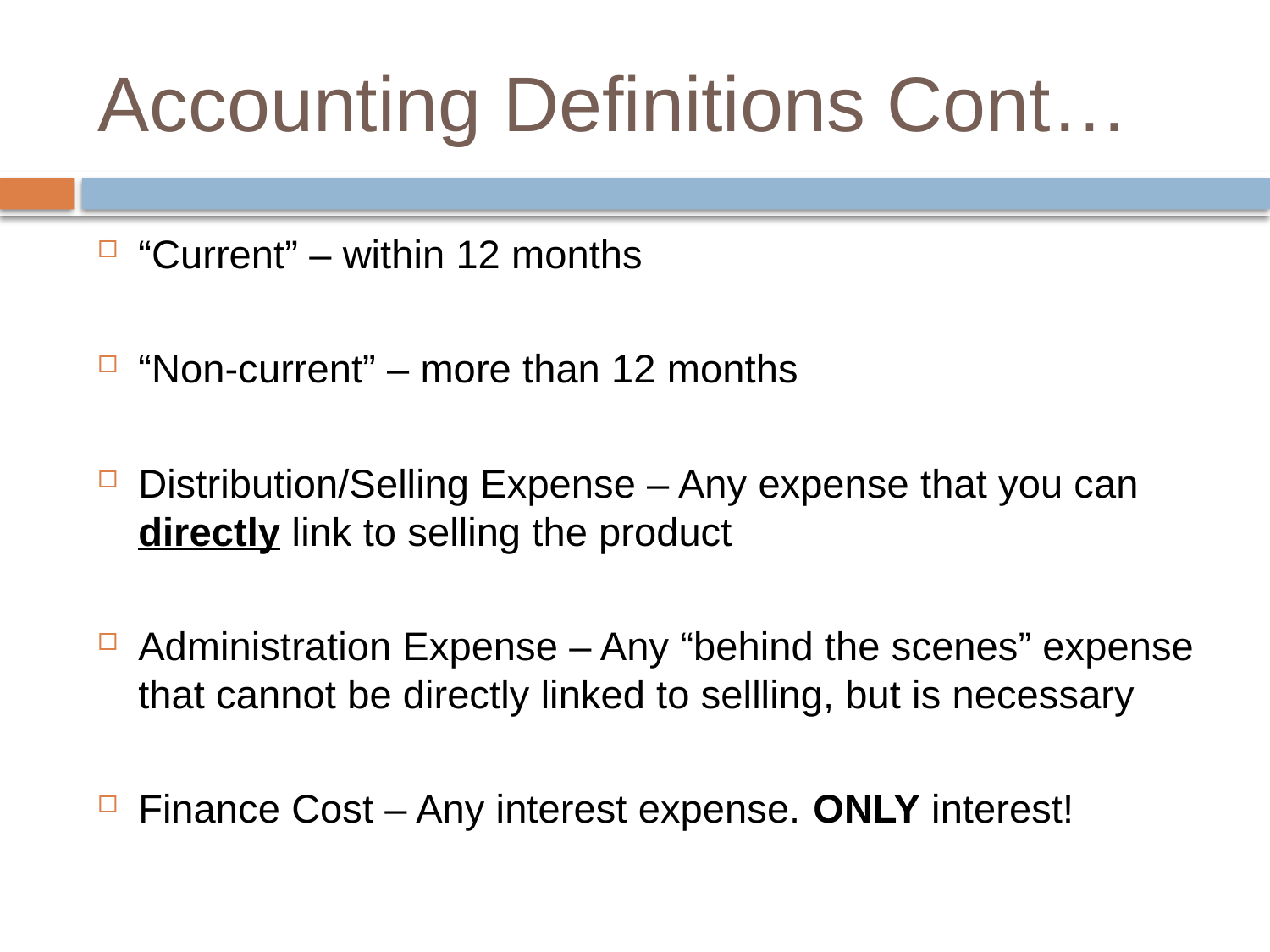

# Accounting Definitions Cont…
“Current” – within 12 months

“Non-current” – more than 12 months

Distribution/Selling Expense – Any expense that you can directly link to selling the product

Administration Expense – Any “behind the scenes” expense that cannot be directly linked to sellling, but is necessary

Finance Cost – Any interest expense. ONLY interest!